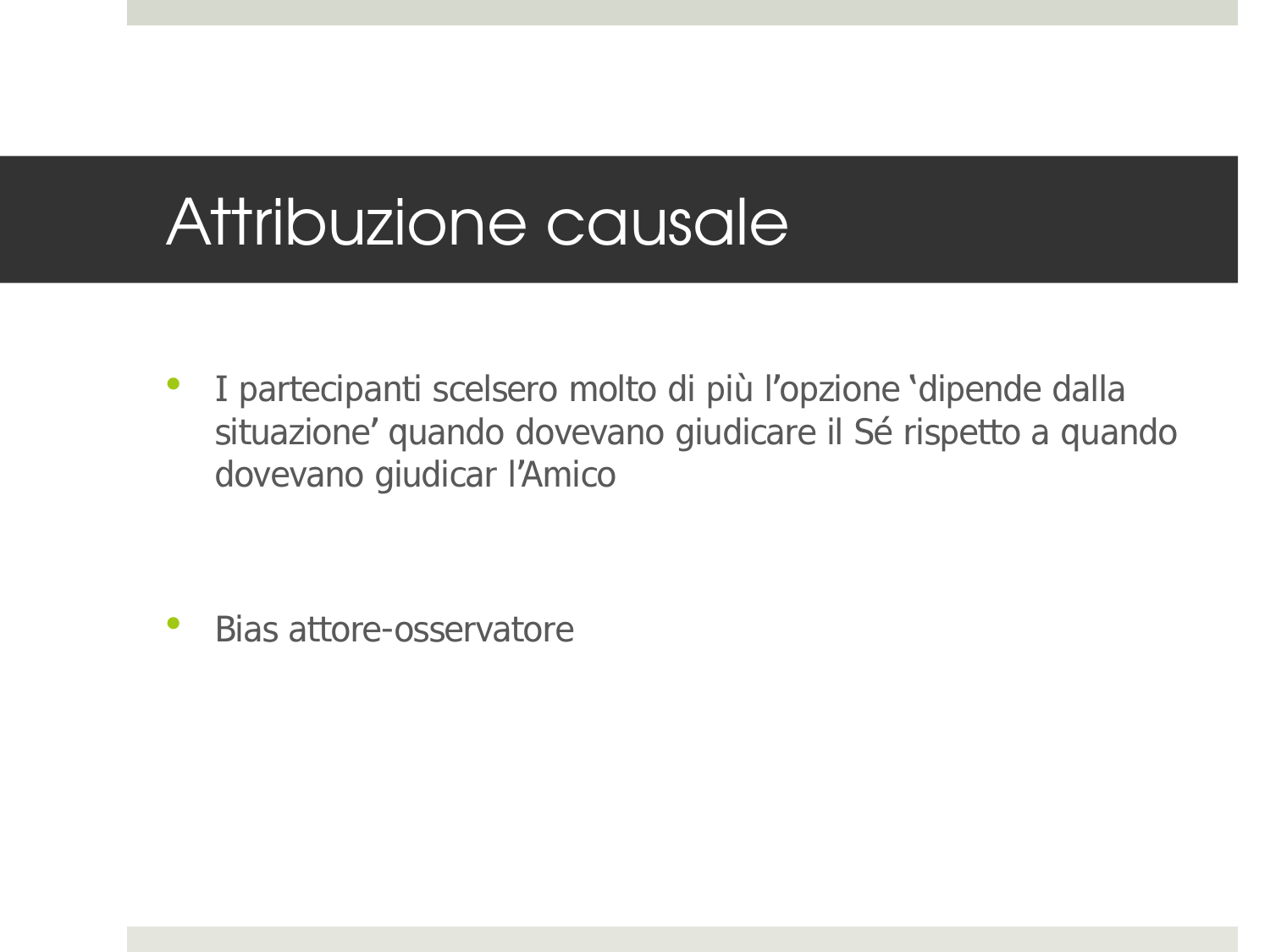

# Attribuzione causale
I partecipanti scelsero molto di più l’opzione ‘dipende dalla situazione’ quando dovevano giudicare il Sé rispetto a quando dovevano giudicar l’Amico

Bias attore-osservatore